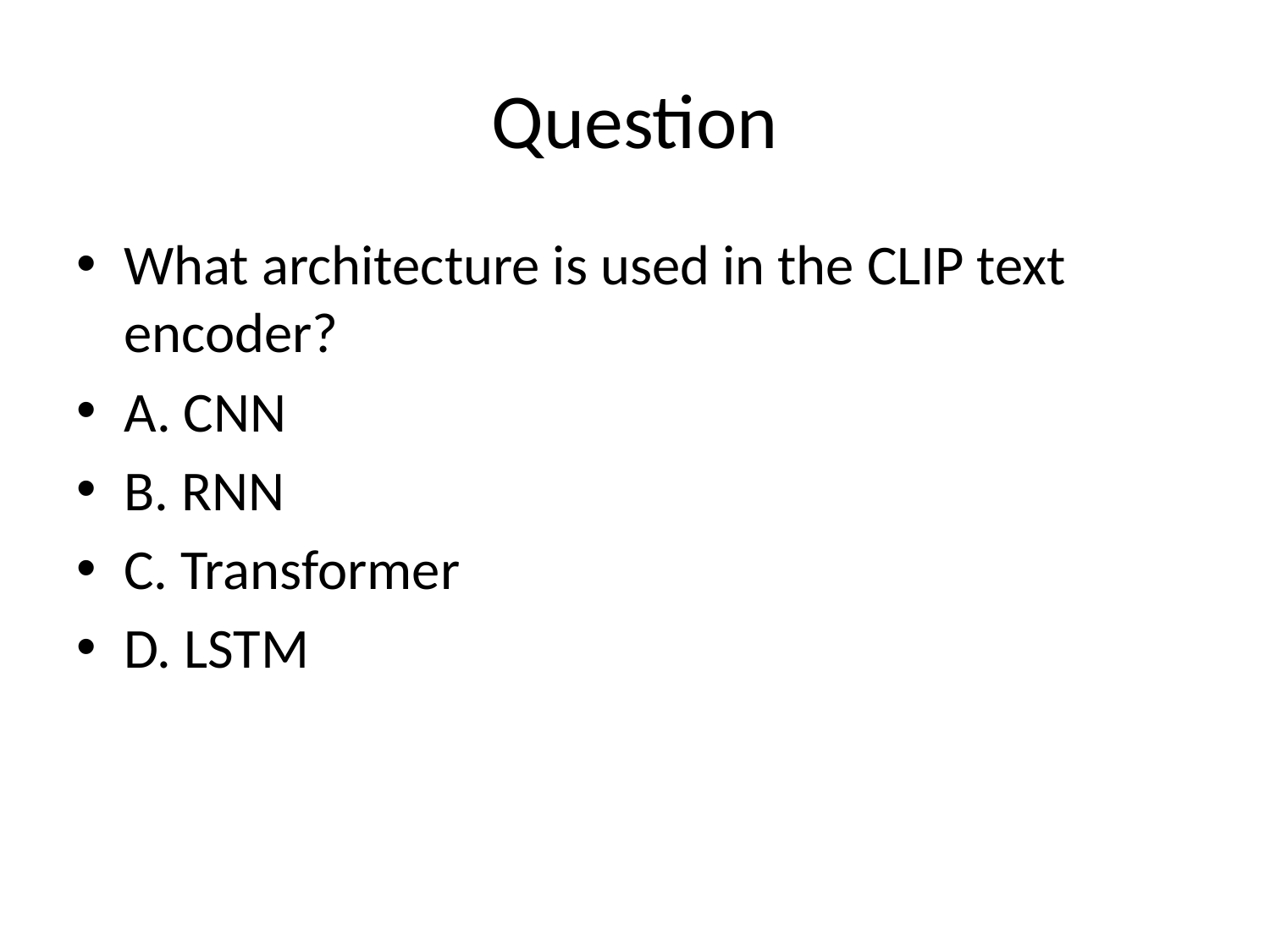

# Question
What architecture is used in the CLIP text encoder?
A. CNN
B. RNN
C. Transformer
D. LSTM